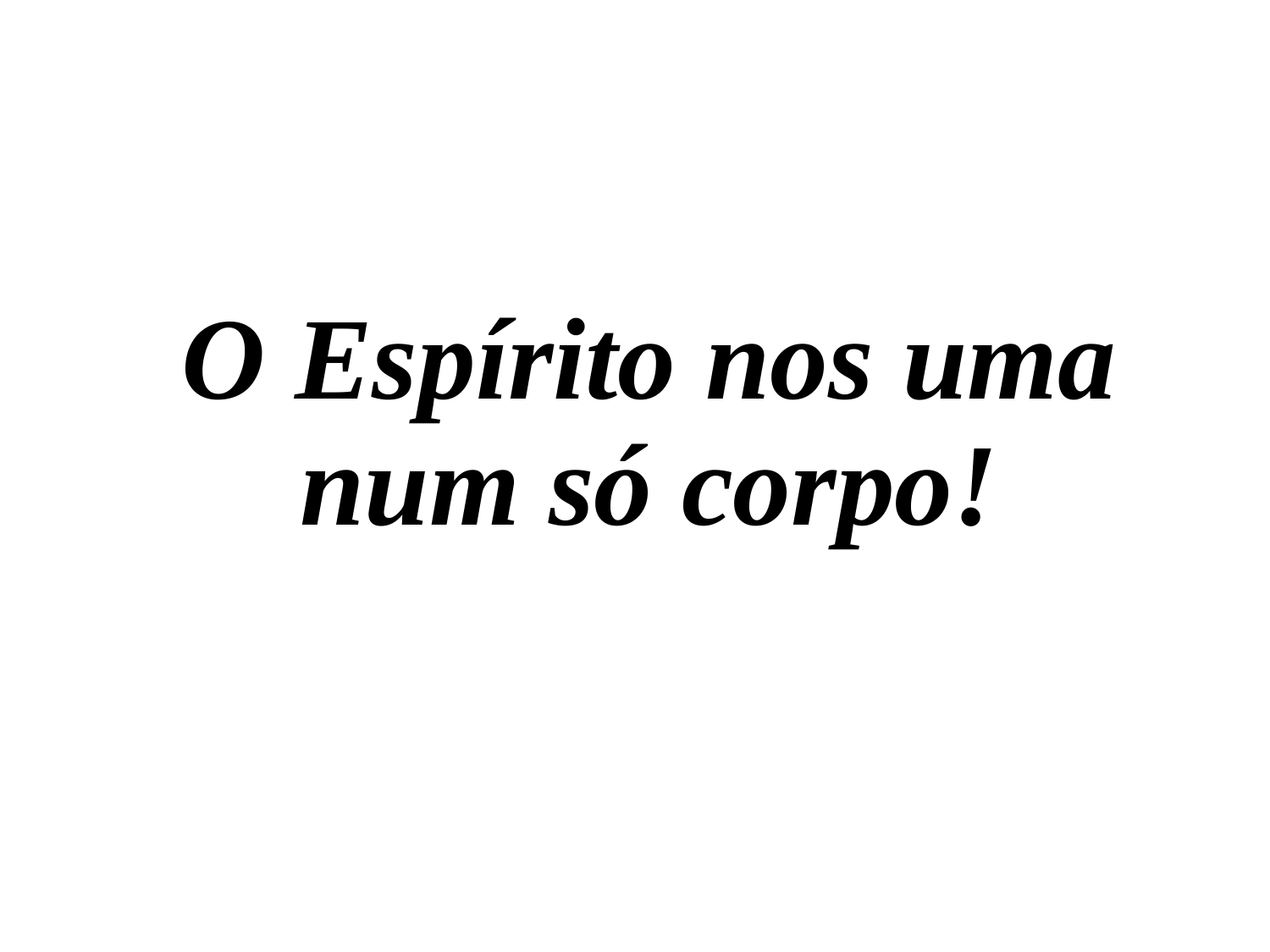

O Espírito nos uma num só corpo!